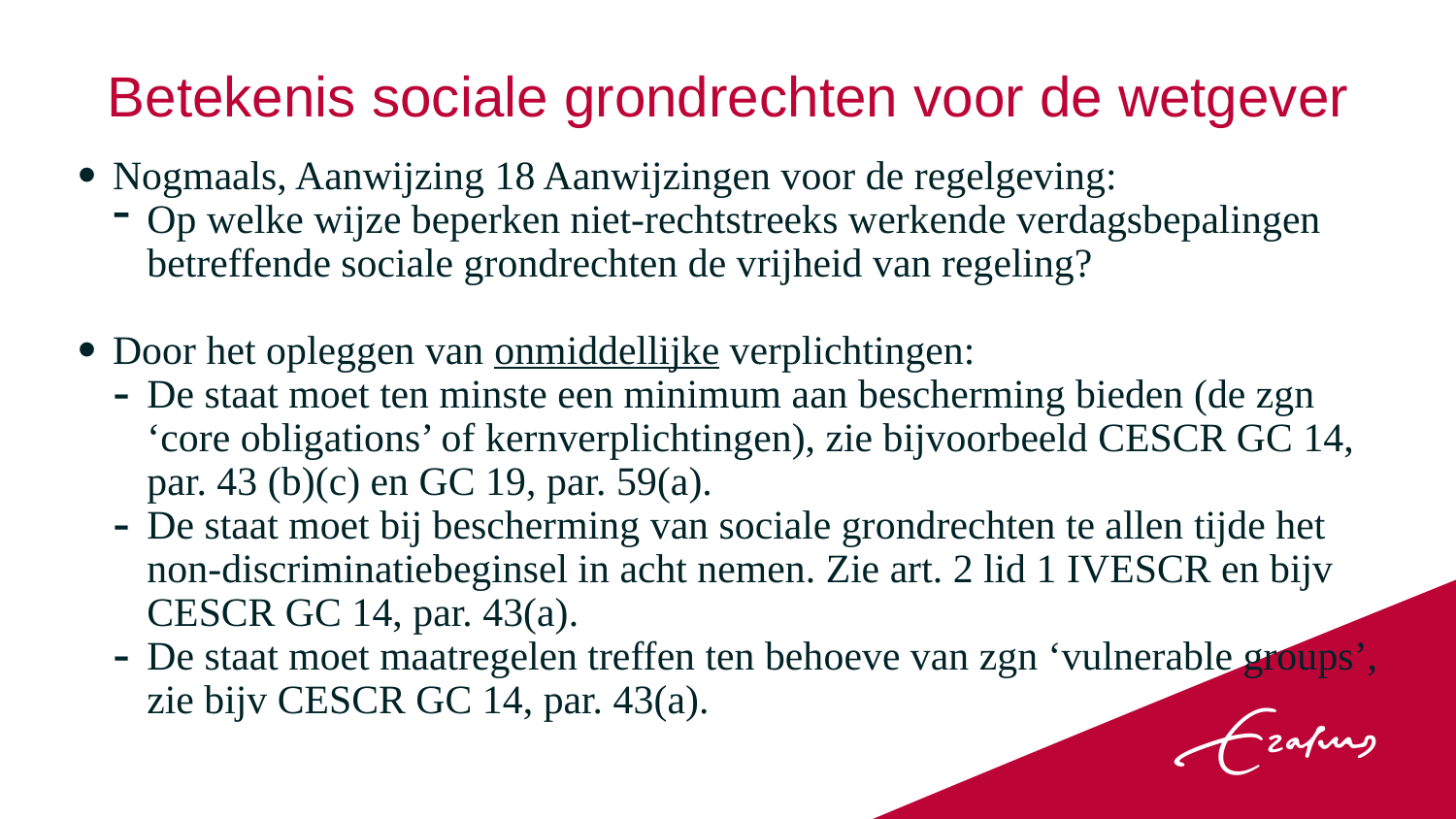

# Betekenis sociale grondrechten voor de wetgever
Nogmaals, Aanwijzing 18 Aanwijzingen voor de regelgeving:
Op welke wijze beperken niet-rechtstreeks werkende verdagsbepalingen betreffende sociale grondrechten de vrijheid van regeling?

Door het opleggen van onmiddellijke verplichtingen:
De staat moet ten minste een minimum aan bescherming bieden (de zgn ‘core obligations’ of kernverplichtingen), zie bijvoorbeeld CESCR GC 14, par. 43 (b)(c) en GC 19, par. 59(a).
De staat moet bij bescherming van sociale grondrechten te allen tijde het non-discriminatiebeginsel in acht nemen. Zie art. 2 lid 1 IVESCR en bijv CESCR GC 14, par. 43(a).
De staat moet maatregelen treffen ten behoeve van zgn ‘vulnerable groups’, zie bijv CESCR GC 14, par. 43(a).